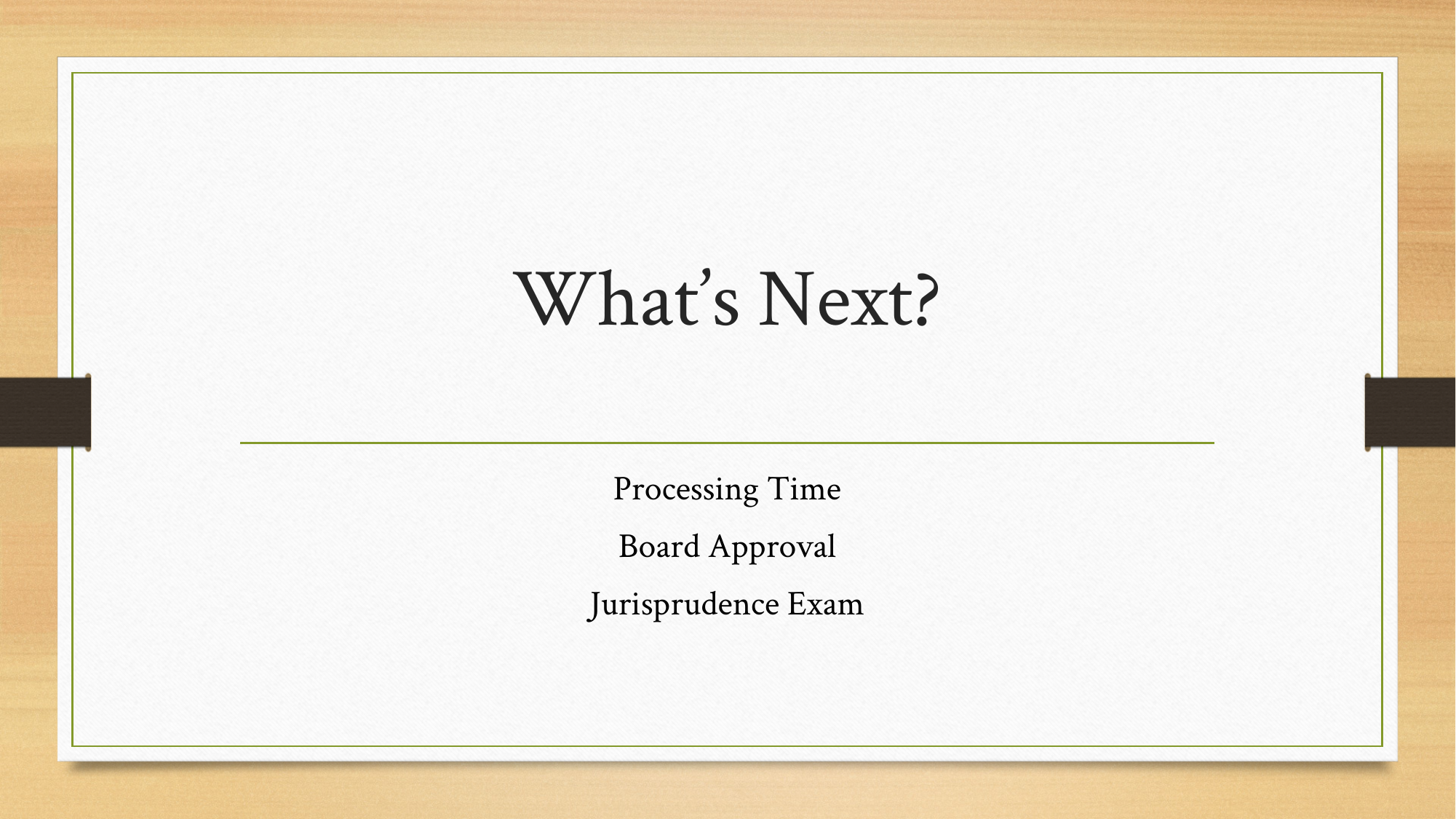

# What’s Next?
Processing Time
Board Approval
Jurisprudence Exam